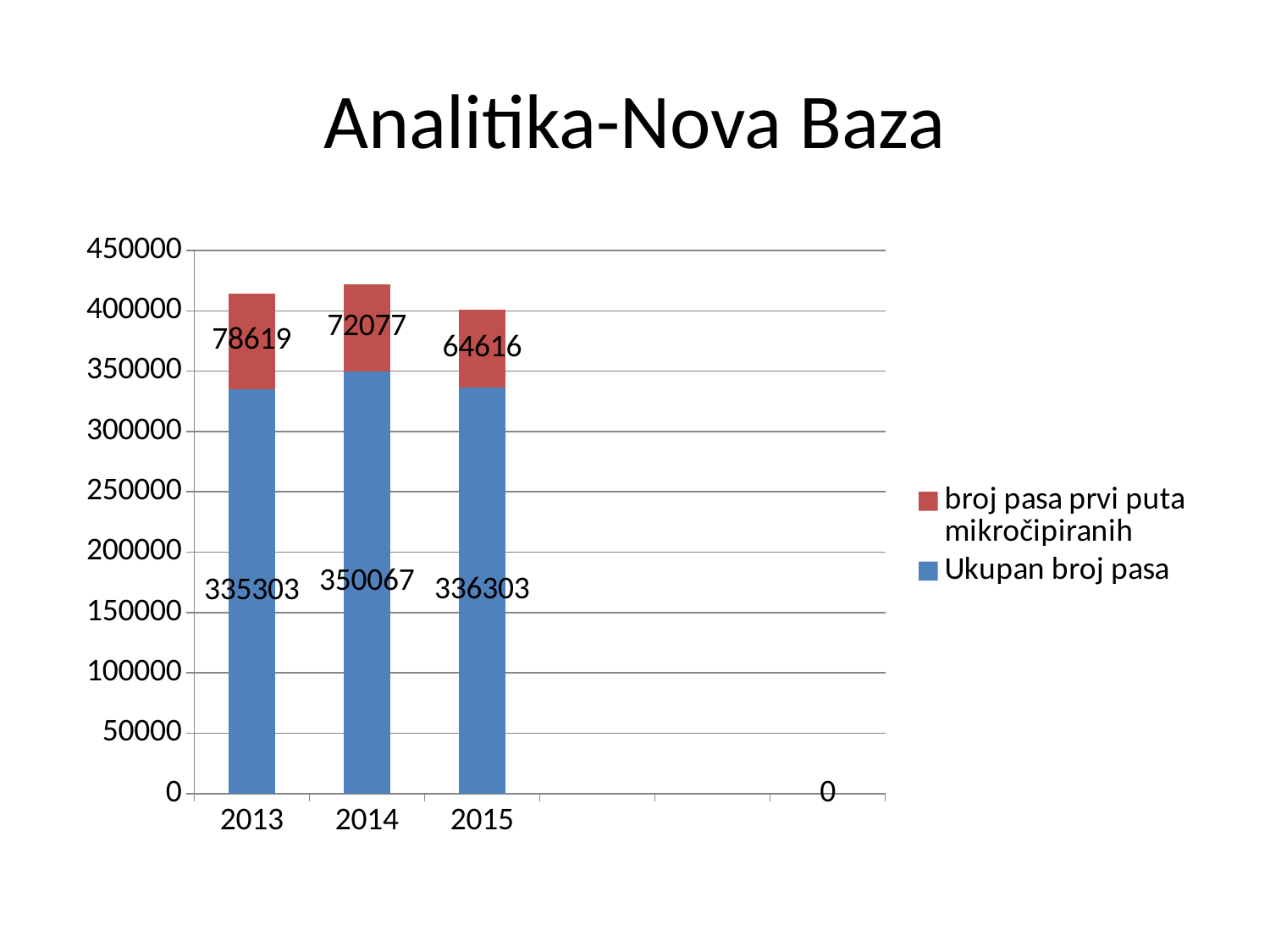

# Analitika-Nova Baza

### Chart

| Category | Ukupan broj pasa | broj pasa prvi puta mikročipiranih |
|---|---|---|
| 2013 | 335303.0 | 78619.0 |
| 2014 | 350067.0 | 72077.0 |
| 2015 | 336303.0 | 64616.0 |
|  | None | None |
|  | None | None |
|  | 0.0 | None |